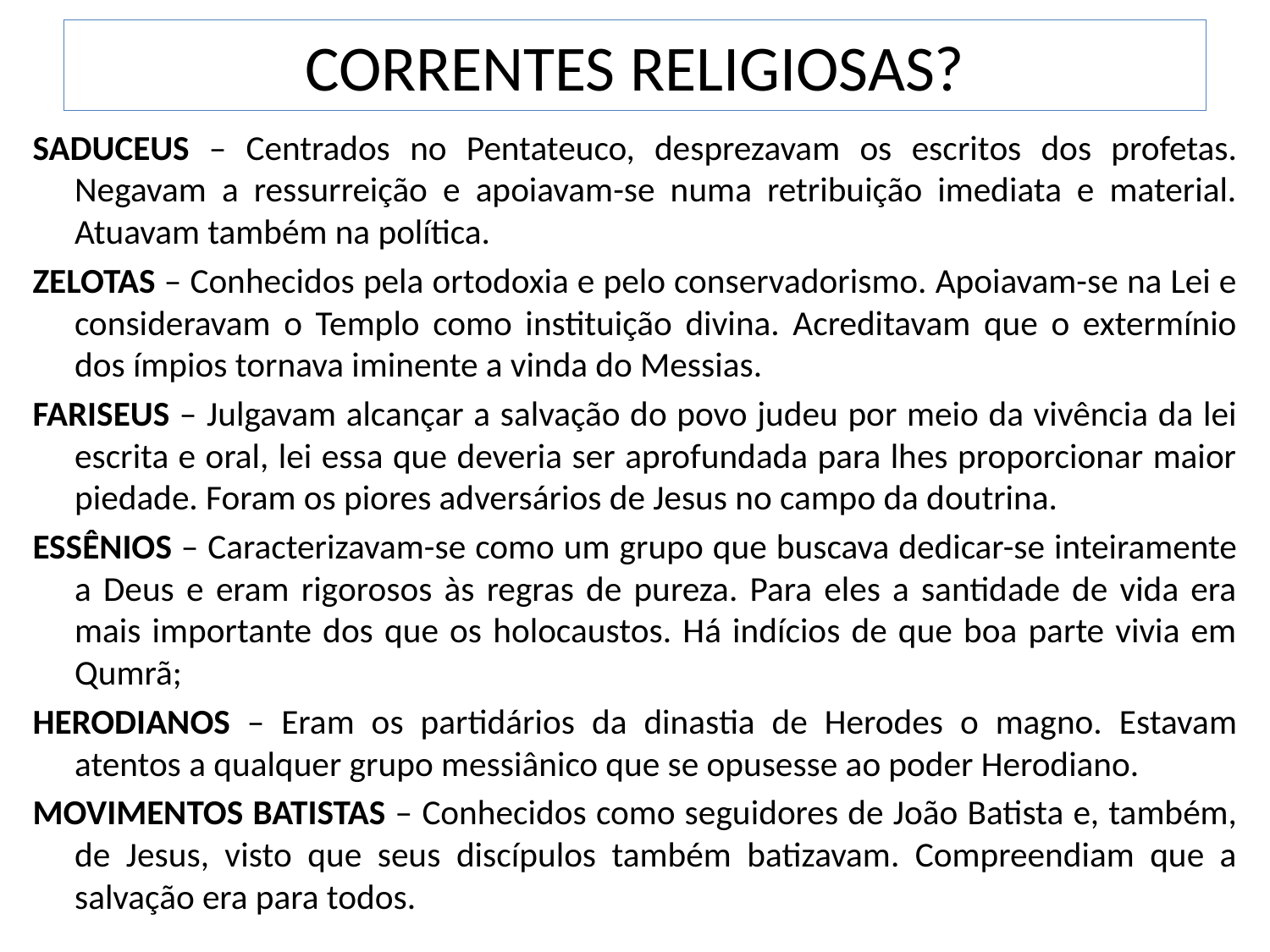

# CORRENTES RELIGIOSAS?
SADUCEUS – Centrados no Pentateuco, desprezavam os escritos dos profetas. Negavam a ressurreição e apoiavam-se numa retribuição imediata e material. Atuavam também na política.
ZELOTAS – Conhecidos pela ortodoxia e pelo conservadorismo. Apoiavam-se na Lei e consideravam o Templo como instituição divina. Acreditavam que o extermínio dos ímpios tornava iminente a vinda do Messias.
FARISEUS – Julgavam alcançar a salvação do povo judeu por meio da vivência da lei escrita e oral, lei essa que deveria ser aprofundada para lhes proporcionar maior piedade. Foram os piores adversários de Jesus no campo da doutrina.
ESSÊNIOS – Caracterizavam-se como um grupo que buscava dedicar-se inteiramente a Deus e eram rigorosos às regras de pureza. Para eles a santidade de vida era mais importante dos que os holocaustos. Há indícios de que boa parte vivia em Qumrã;
HERODIANOS – Eram os partidários da dinastia de Herodes o magno. Estavam atentos a qualquer grupo messiânico que se opusesse ao poder Herodiano.
MOVIMENTOS BATISTAS – Conhecidos como seguidores de João Batista e, também, de Jesus, visto que seus discípulos também batizavam. Compreendiam que a salvação era para todos.